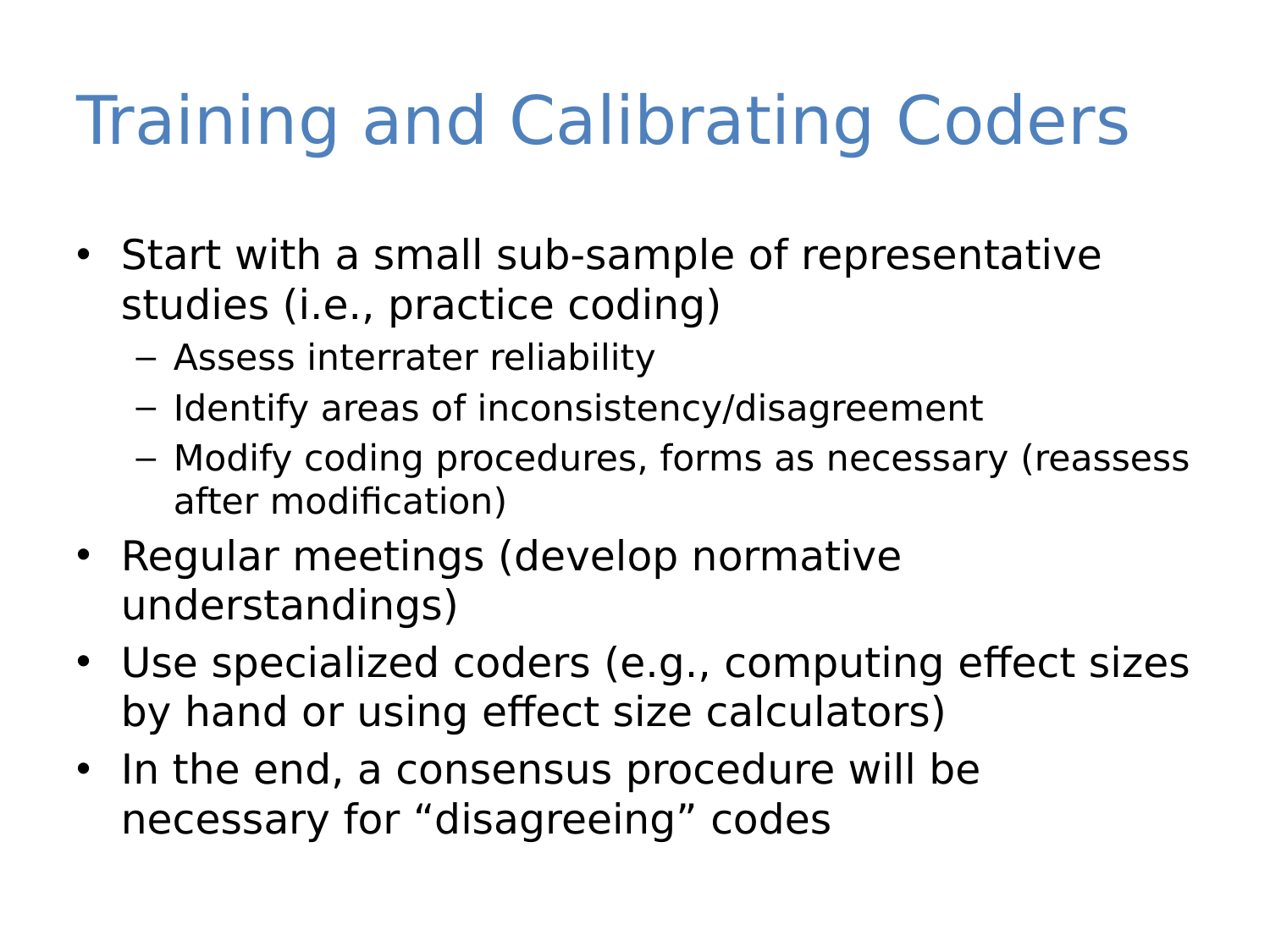

# Training and Calibrating Coders
Start with a small sub-sample of representative studies (i.e., practice coding)
Assess interrater reliability
Identify areas of inconsistency/disagreement
Modify coding procedures, forms as necessary (reassess after modification)
Regular meetings (develop normative understandings)
Use specialized coders (e.g., computing effect sizes by hand or using effect size calculators)
In the end, a consensus procedure will be necessary for “disagreeing” codes